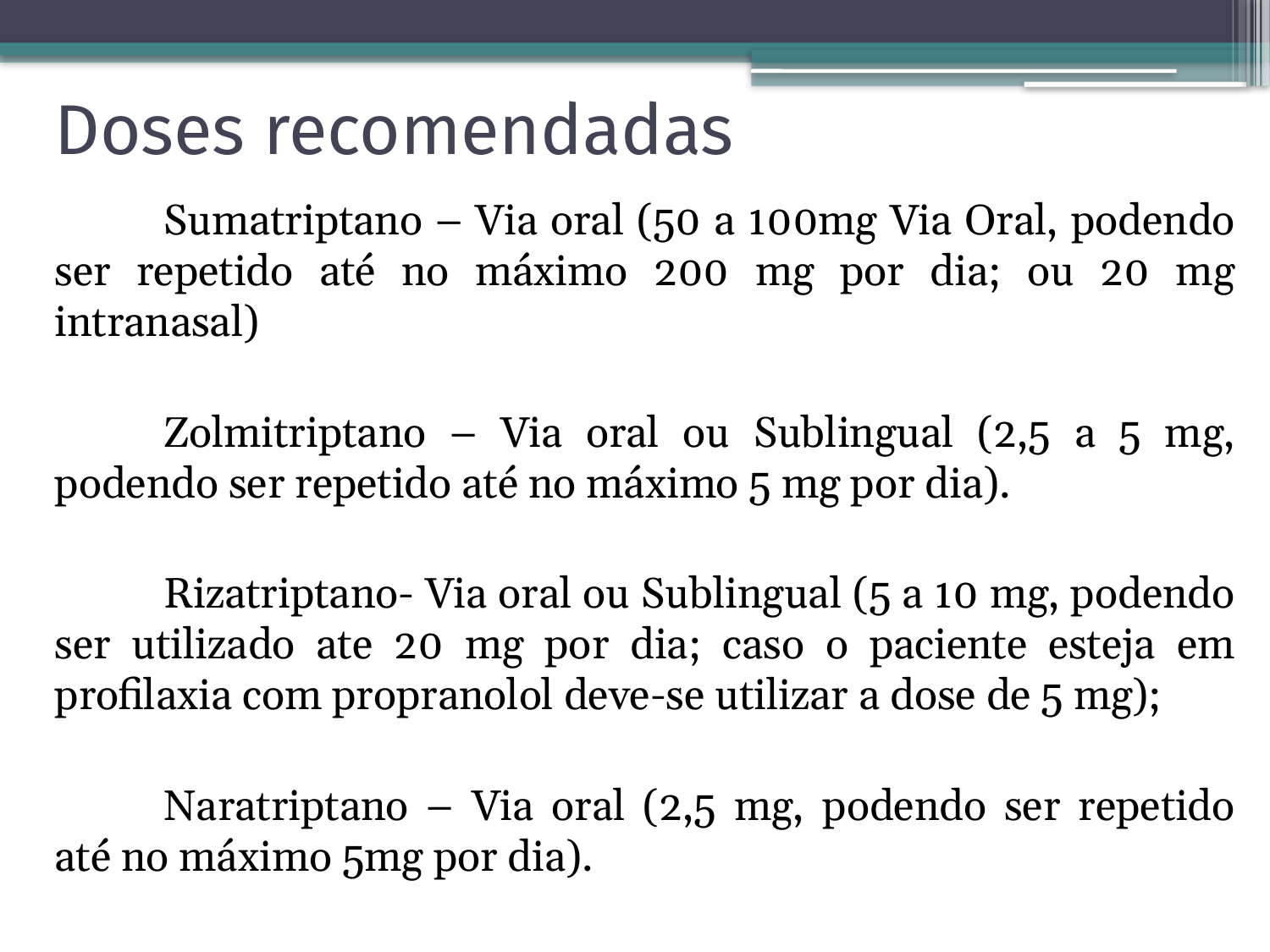

# Doses recomendadas
	Sumatriptano – Via oral (50 a 100mg Via Oral, podendo ser repetido até no máximo 200 mg por dia; ou 20 mg intranasal)

	Zolmitriptano – Via oral ou Sublingual (2,5 a 5 mg, podendo ser repetido até no máximo 5 mg por dia).

	Rizatriptano- Via oral ou Sublingual (5 a 10 mg, podendo ser utilizado ate 20 mg por dia; caso o paciente esteja em profilaxia com propranolol deve-se utilizar a dose de 5 mg);

	Naratriptano – Via oral (2,5 mg, podendo ser repetido até no máximo 5mg por dia).